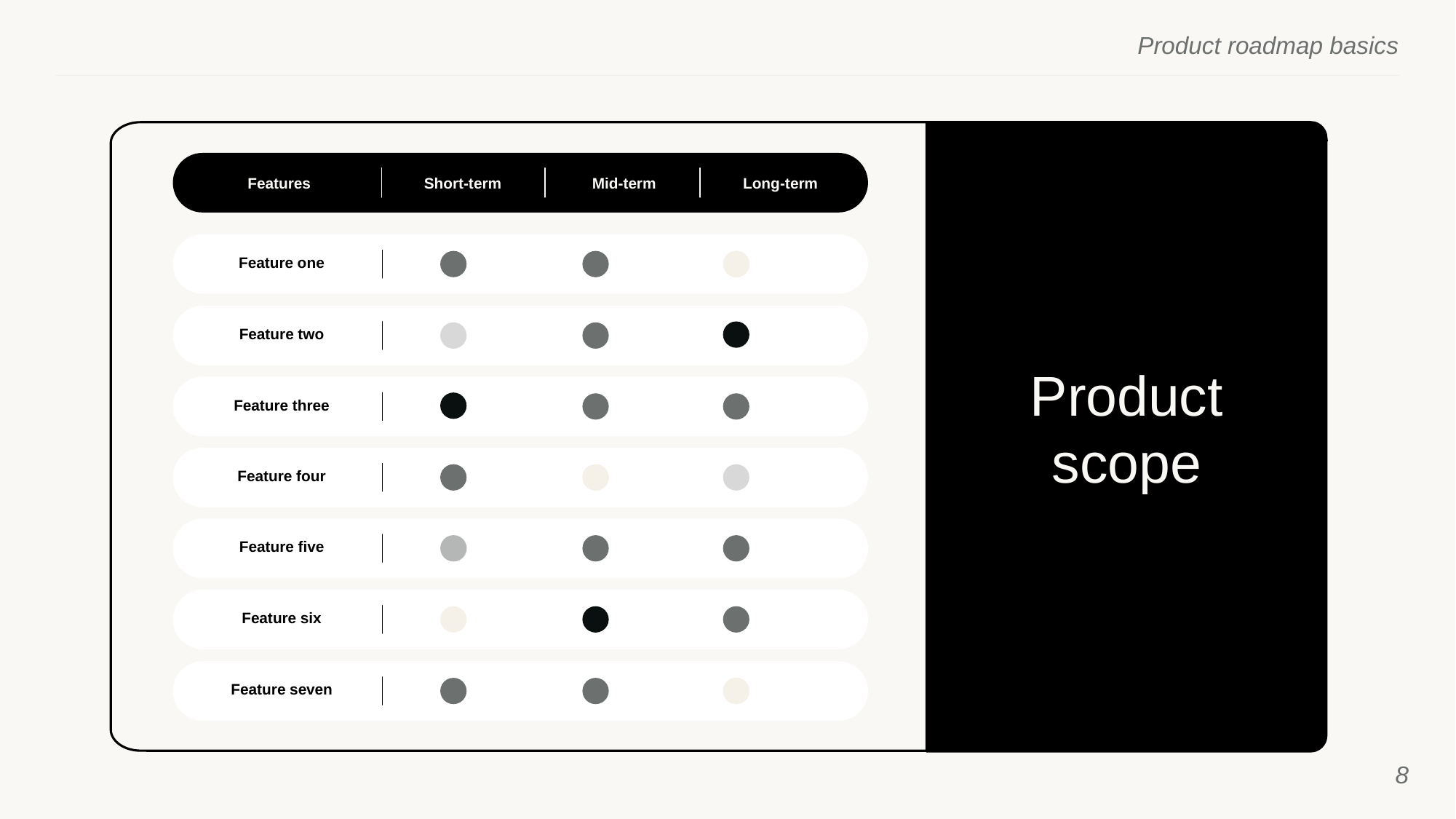

Features
Short-term
Mid-term
Long-term

Feature one
Feature two
Feature three
Feature four
Feature five
Feature six
Feature seven

Product scope

8